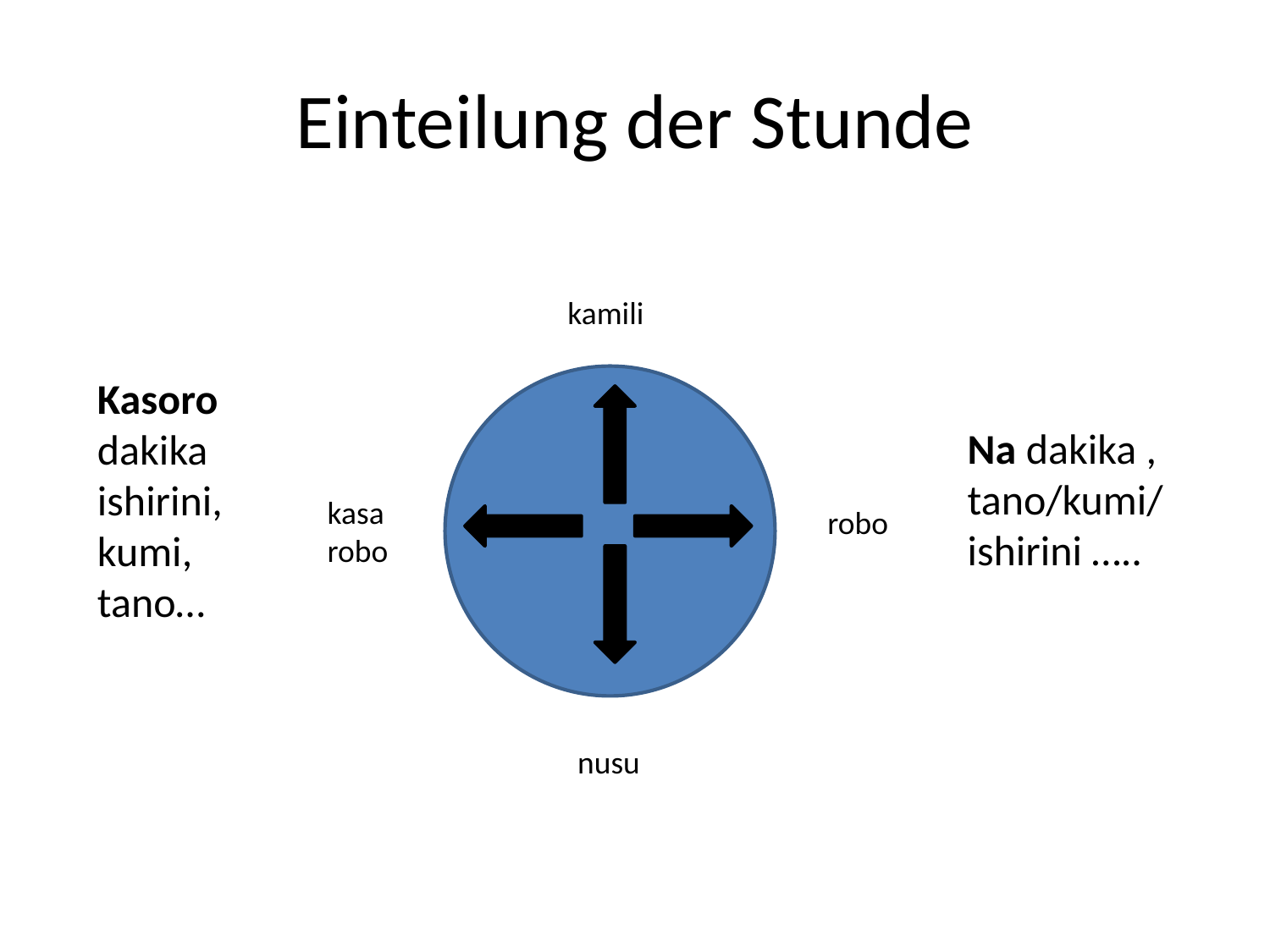

# Einteilung der Stunde
kamili
Kasoro dakika ishirini, kumi, tano…

Na dakika , tano/kumi/ishirini …..

kasa robo
robo

nusu